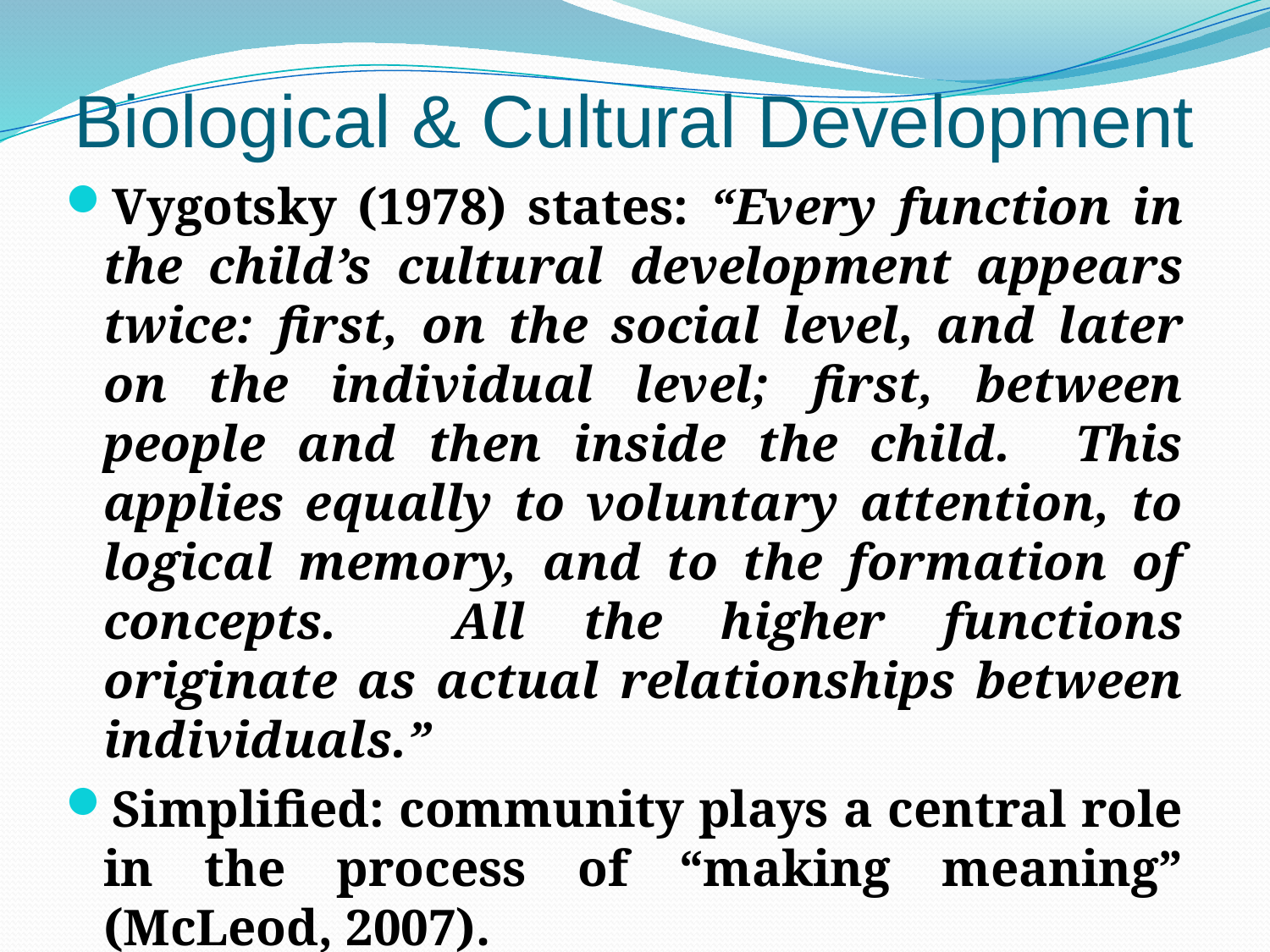

# Biological & Cultural Development
Vygotsky (1978) states: “Every function in the child’s cultural development appears twice: first, on the social level, and later on the individual level; first, between people and then inside the child.  This applies equally to voluntary attention, to logical memory, and to the formation of concepts.  All the higher functions originate as actual relationships between individuals.”
Simplified: community plays a central role in the process of “making meaning” (McLeod, 2007).